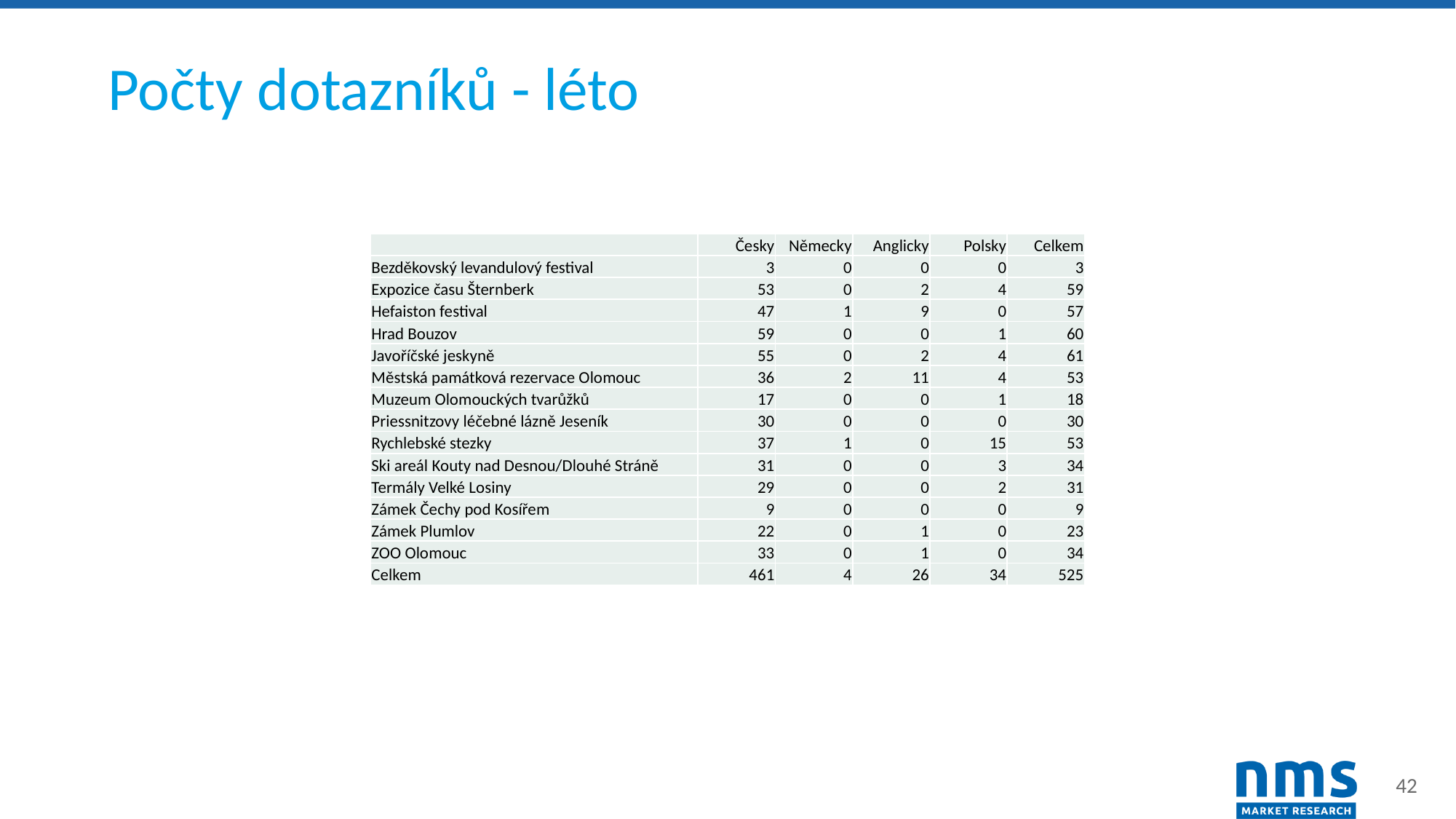

# Počty dotazníků - léto
|  | Česky | Německy | Anglicky | Polsky | Celkem |
| --- | --- | --- | --- | --- | --- |
| Bezděkovský levandulový festival | 3 | 0 | 0 | 0 | 3 |
| Expozice času Šternberk | 53 | 0 | 2 | 4 | 59 |
| Hefaiston festival | 47 | 1 | 9 | 0 | 57 |
| Hrad Bouzov | 59 | 0 | 0 | 1 | 60 |
| Javoříčské jeskyně | 55 | 0 | 2 | 4 | 61 |
| Městská památková rezervace Olomouc | 36 | 2 | 11 | 4 | 53 |
| Muzeum Olomouckých tvarůžků | 17 | 0 | 0 | 1 | 18 |
| Priessnitzovy léčebné lázně Jeseník | 30 | 0 | 0 | 0 | 30 |
| Rychlebské stezky | 37 | 1 | 0 | 15 | 53 |
| Ski areál Kouty nad Desnou/Dlouhé Stráně | 31 | 0 | 0 | 3 | 34 |
| Termály Velké Losiny | 29 | 0 | 0 | 2 | 31 |
| Zámek Čechy pod Kosířem | 9 | 0 | 0 | 0 | 9 |
| Zámek Plumlov | 22 | 0 | 1 | 0 | 23 |
| ZOO Olomouc | 33 | 0 | 1 | 0 | 34 |
| Celkem | 461 | 4 | 26 | 34 | 525 |
42